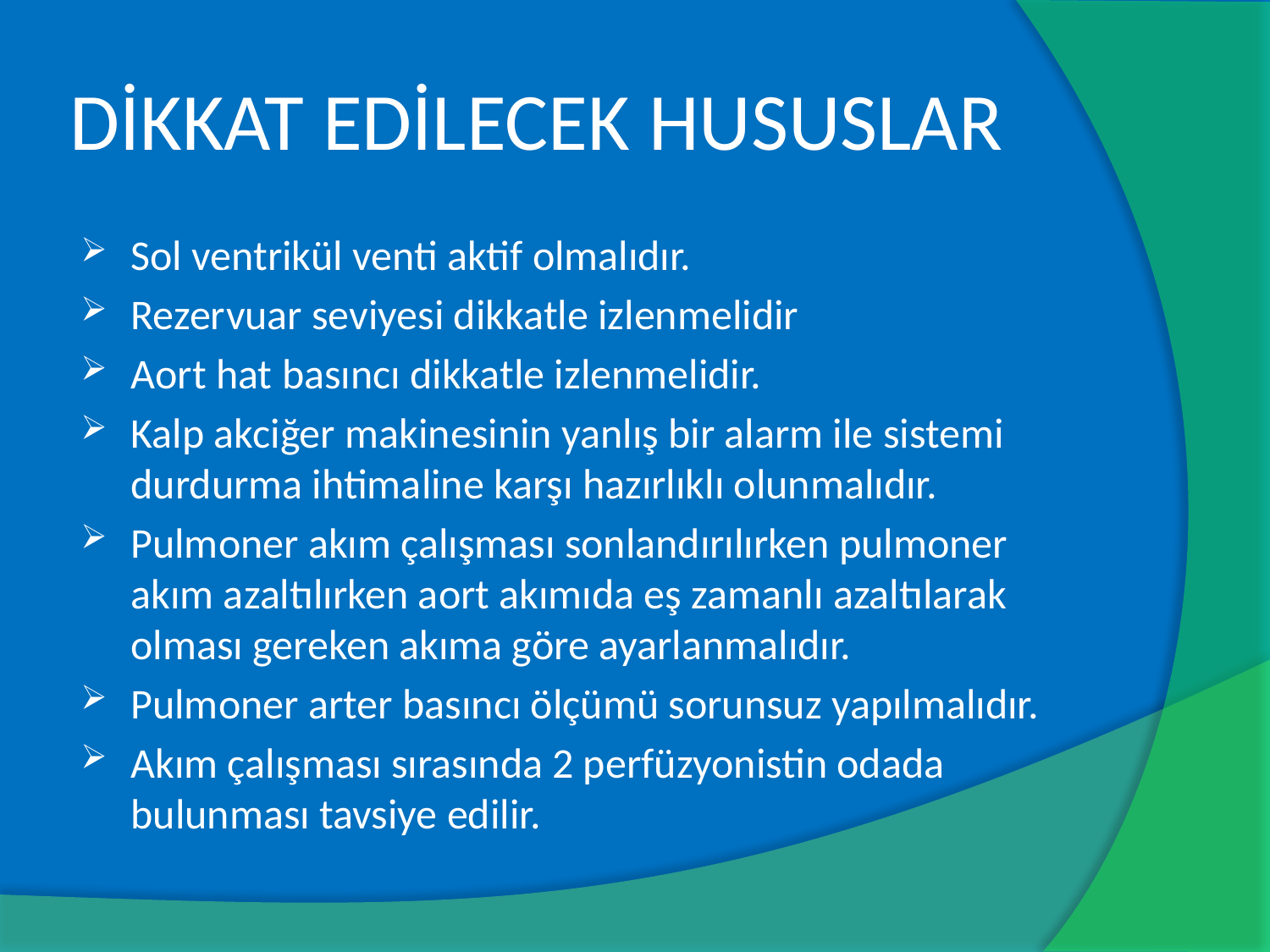

# DİKKAT EDİLECEK HUSUSLAR
Sol ventrikül venti aktif olmalıdır.
Rezervuar seviyesi dikkatle izlenmelidir
Aort hat basıncı dikkatle izlenmelidir.
Kalp akciğer makinesinin yanlış bir alarm ile sistemi durdurma ihtimaline karşı hazırlıklı olunmalıdır.
Pulmoner akım çalışması sonlandırılırken pulmoner akım azaltılırken aort akımıda eş zamanlı azaltılarak olması gereken akıma göre ayarlanmalıdır.
Pulmoner arter basıncı ölçümü sorunsuz yapılmalıdır.
Akım çalışması sırasında 2 perfüzyonistin odada bulunması tavsiye edilir.